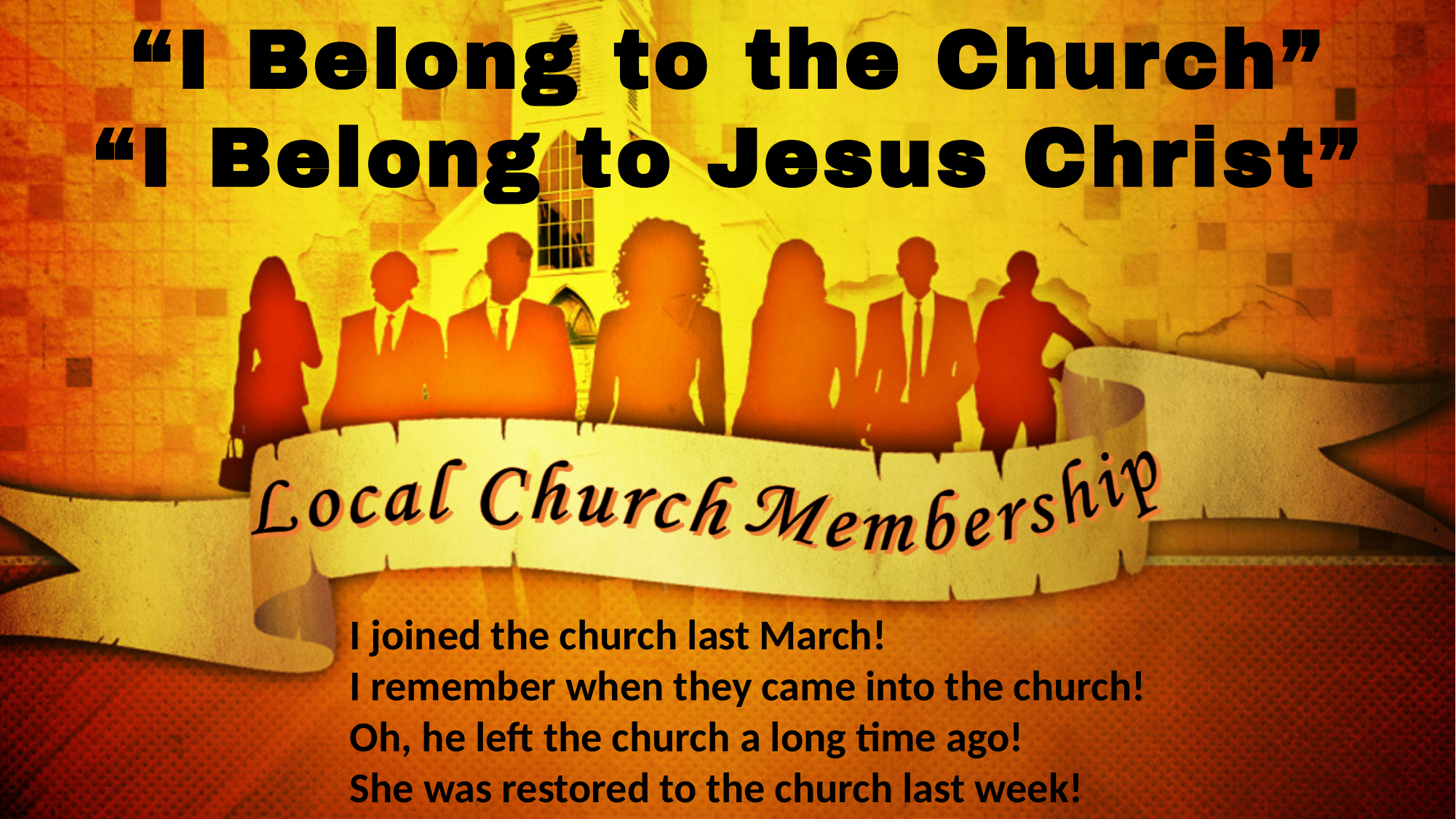

“I Belong to the Church”
“I Belong to Jesus Christ”
I joined the church last March!
I remember when they came into the church!
Oh, he left the church a long time ago!
She was restored to the church last week!